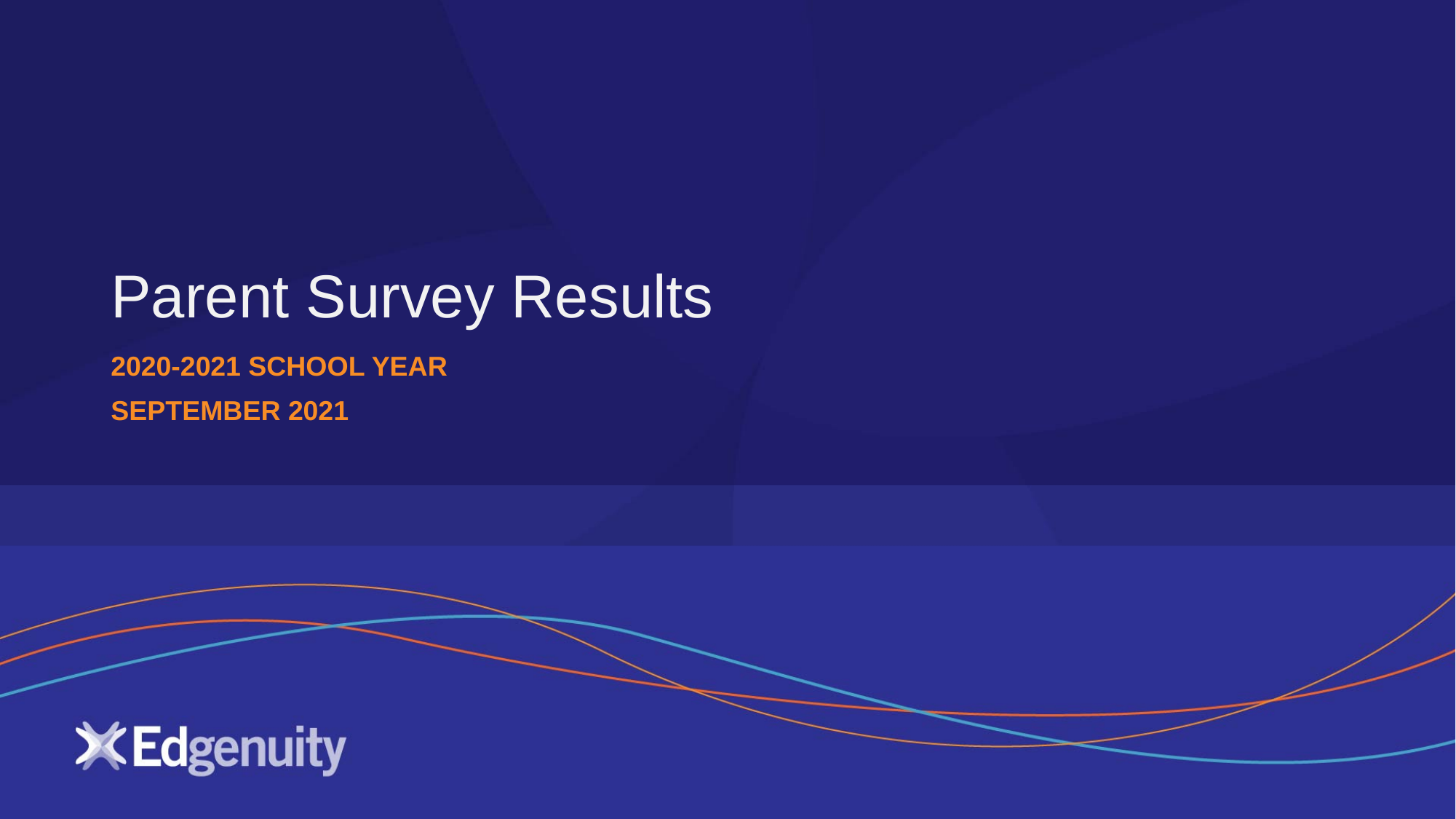

# Parent Survey Results
2020-2021 school year
September 2021